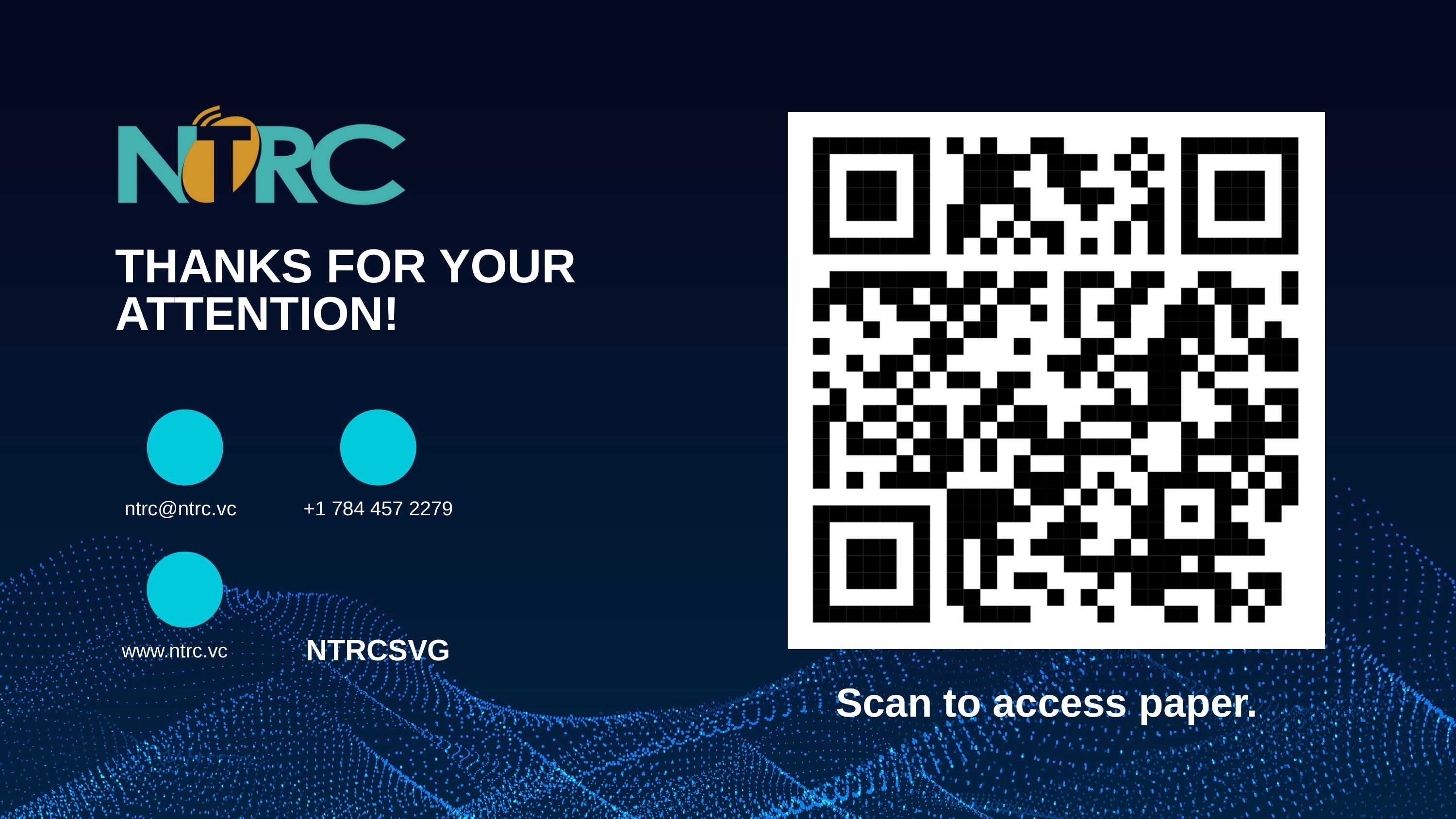

THANKS FOR YOUR ATTENTION!

ntrc@ntrc.vc
+1 784 457 2279

NTRCSVG
www.ntrc.vc
Scan to access paper.